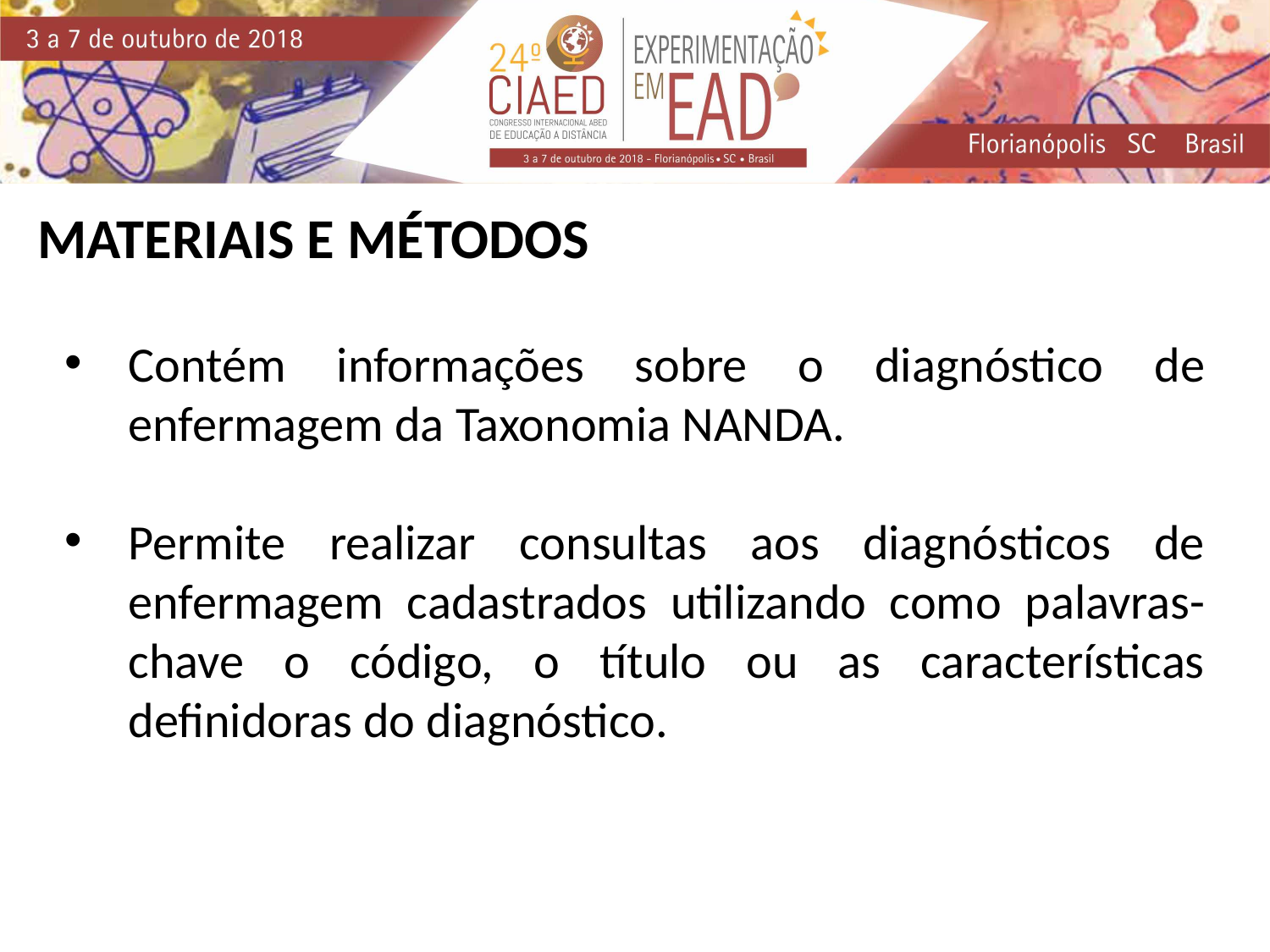

MATERIAIS E MÉTODOS
Contém informações sobre o diagnóstico de enfermagem da Taxonomia NANDA.

Permite realizar consultas aos diagnósticos de enfermagem cadastrados utilizando como palavras-chave o código, o título ou as características definidoras do diagnóstico.